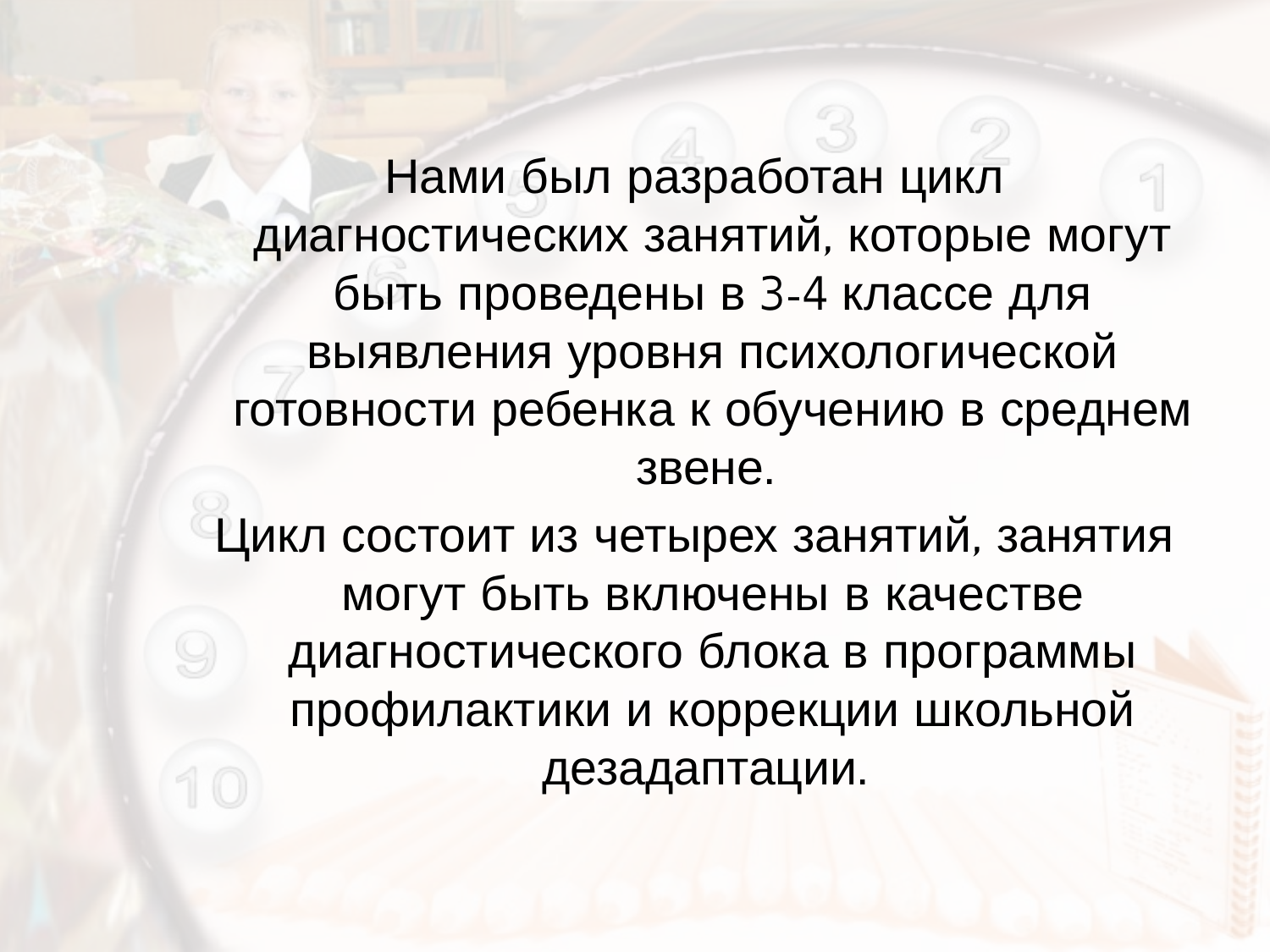

Нами был разработан цикл диагностических занятий, которые могут быть проведены в 3-4 классе для выявления уровня психологической готовности ребенка к обучению в среднем звене.
Цикл состоит из четырех занятий, занятия могут быть включены в качестве диагностического блока в программы профилактики и коррекции школьной дезадаптации.